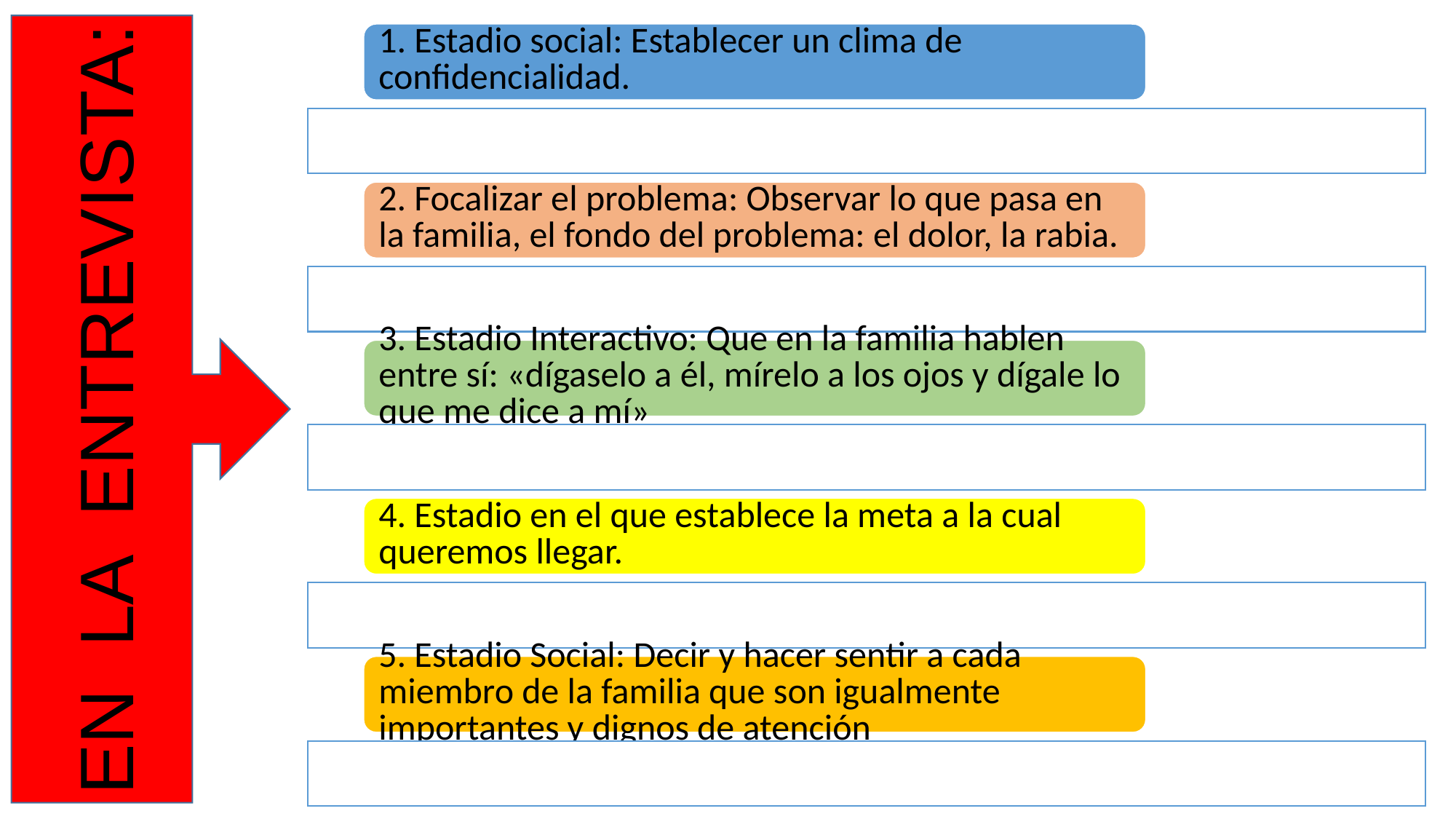

1. Estadio social: Establecer un clima de confidencialidad.
2. Focalizar el problema: Observar lo que pasa en la familia, el fondo del problema: el dolor, la rabia.
3. Estadio Interactivo: Que en la familia hablen entre sí: «dígaselo a él, mírelo a los ojos y dígale lo que me dice a mí»
5. Estadio Social: Decir y hacer sentir a cada miembro de la familia que son igualmente importantes y dignos de atención
4. Estadio en el que establece la meta a la cual queremos llegar.
EN  LA  ENTREVISTA: